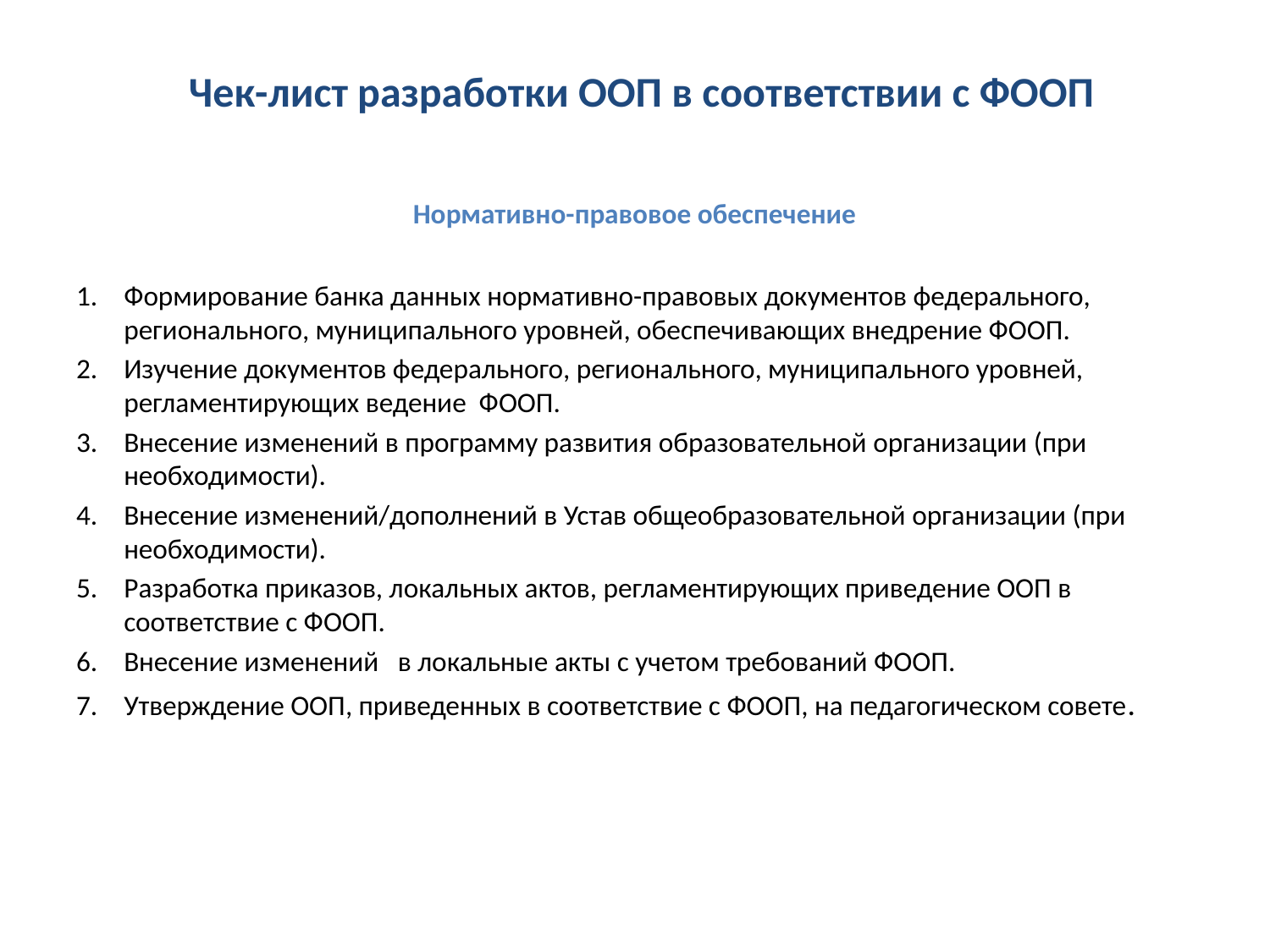

# Чек-лист разработки ООП в соответствии с ФООП

Нормативно-правовое обеспечение

Формирование банка данных нормативно-правовых документов федерального, регионального, муниципального уровней, обеспечивающих внедрение ФООП.
Изучение документов федерального, регионального, муниципального уровней, регламентирующих ведение  ФООП.
Внесение изменений в программу развития образовательной организации (при необходимости).
Внесение изменений/дополнений в Устав общеобразовательной организации (при необходимости).
Разработка приказов, локальных актов, регламентирующих приведение ООП в соответствие с ФООП.
Внесение изменений   в локальные акты с учетом требований ФООП.
Утверждение ООП, приведенных в соответствие с ФООП, на педагогическом совете.